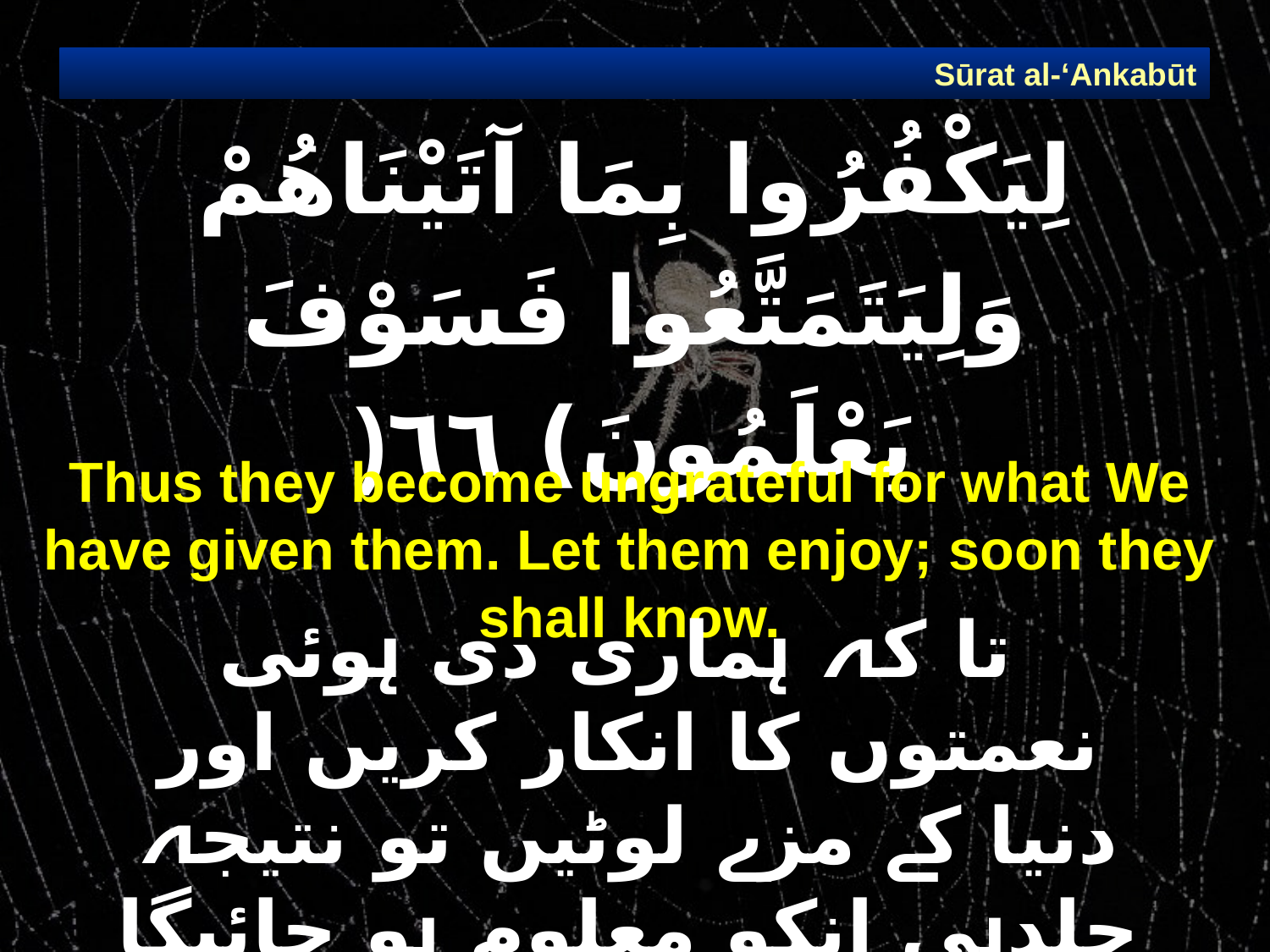

Sūrat al-‘Ankabūt
# لِيَكْفُرُوا بِمَا آتَيْنَاهُمْ وَلِيَتَمَتَّعُوا فَسَوْفَ يَعْلَمُونَ) ٦٦(
Thus they become ungrateful for what We have given them. Let them enjoy; soon they shall know.
 تا کہ ہماری دی ہوئی نعمتوں کا انکار کریں اور دنیا کے مزے لوٹیں تو نتیجہ جلدہی انکو معلوم ہو جائیگا